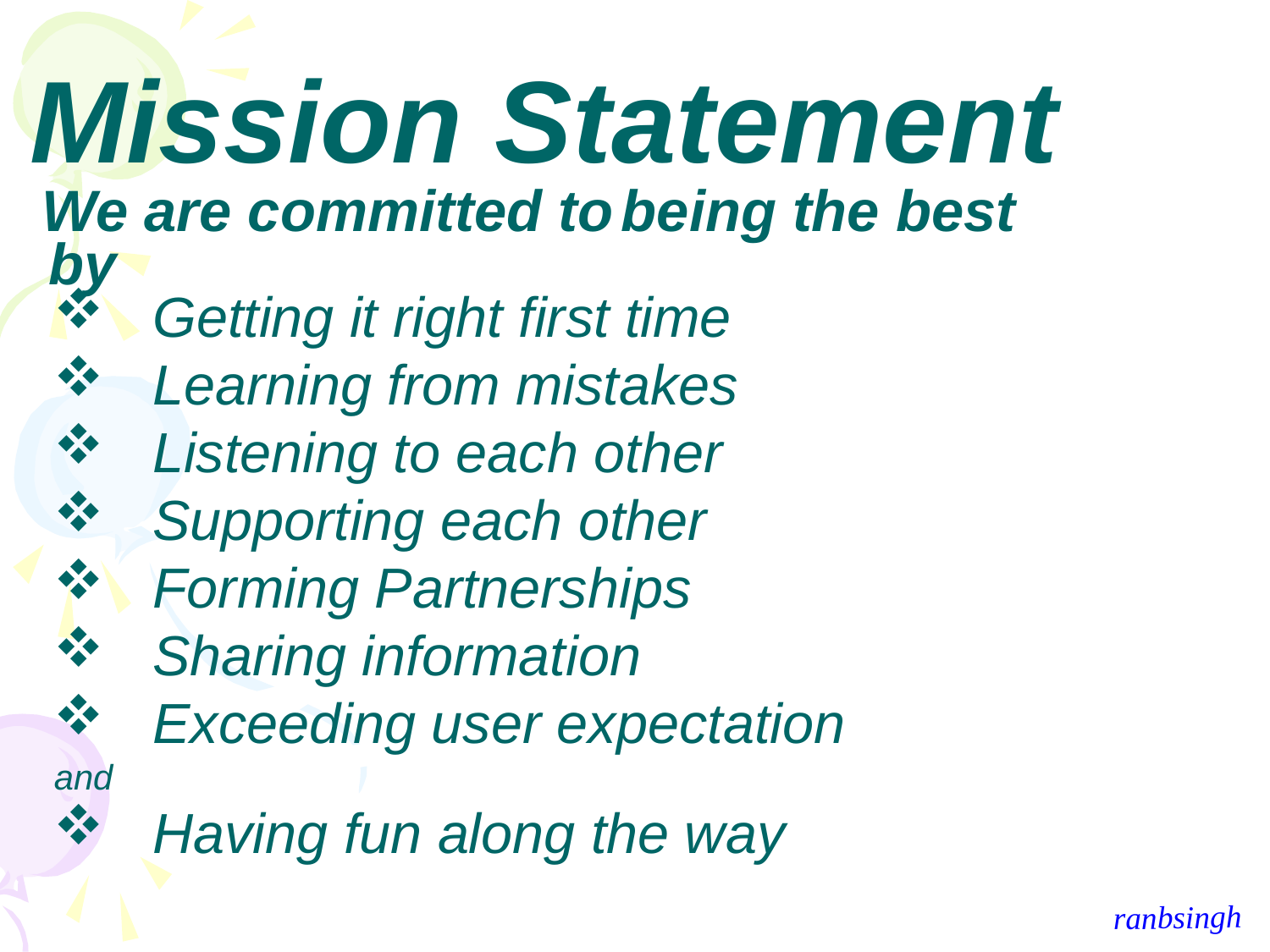

Mission Statement
We are committed to
being the best
by
   Getting it right first time
   Learning from mistakes
   Listening to each other
   Supporting each other
   Forming Partnerships
   Sharing information
   Exceeding user expectation
and
   Having fun along the way

ranbsingh